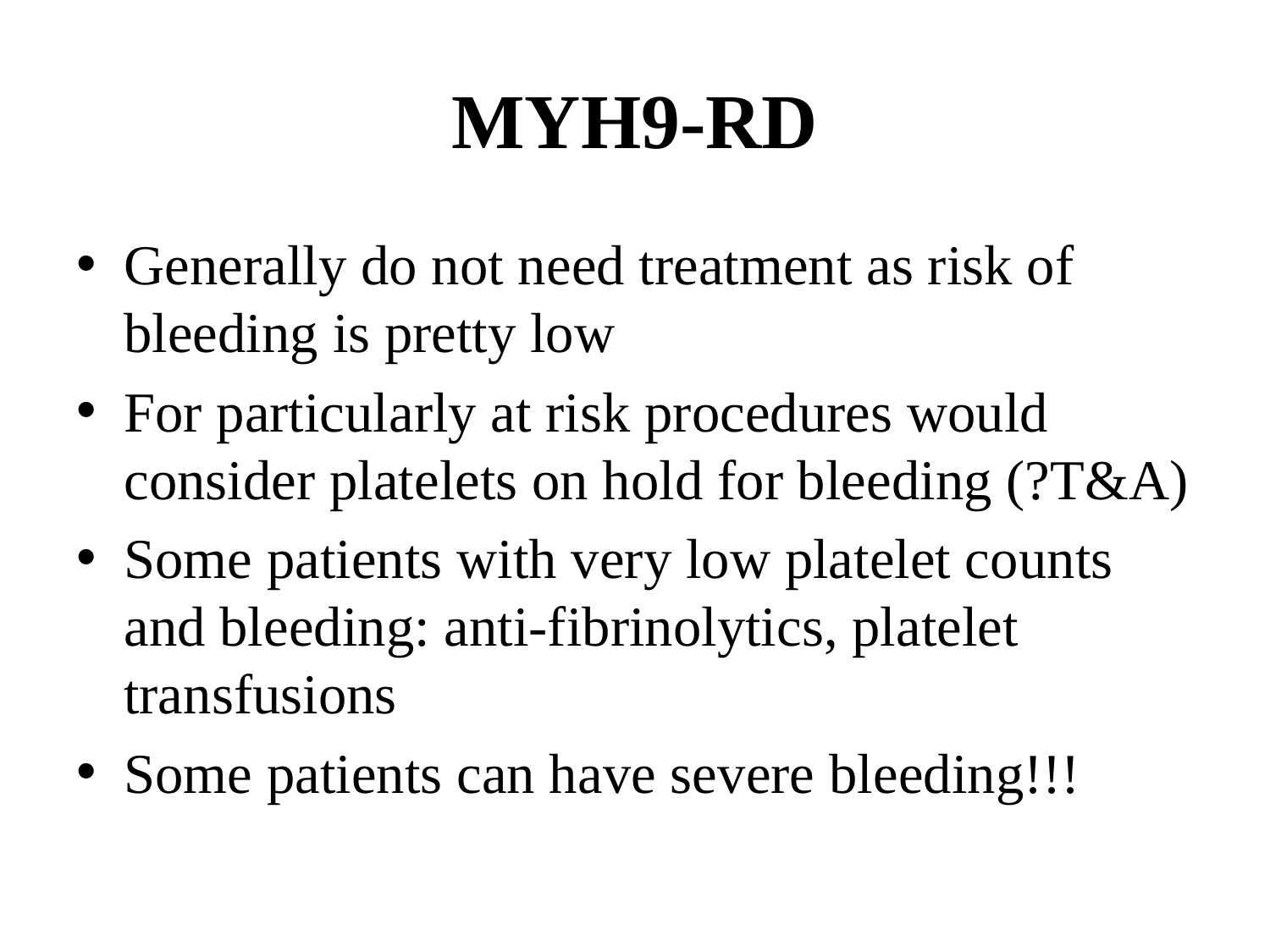

# MYH9-RD
Generally do not need treatment as risk of bleeding is pretty low
For particularly at risk procedures would consider platelets on hold for bleeding (?T&A)
Some patients with very low platelet counts and bleeding: anti-fibrinolytics, platelet transfusions
Some patients can have severe bleeding!!!